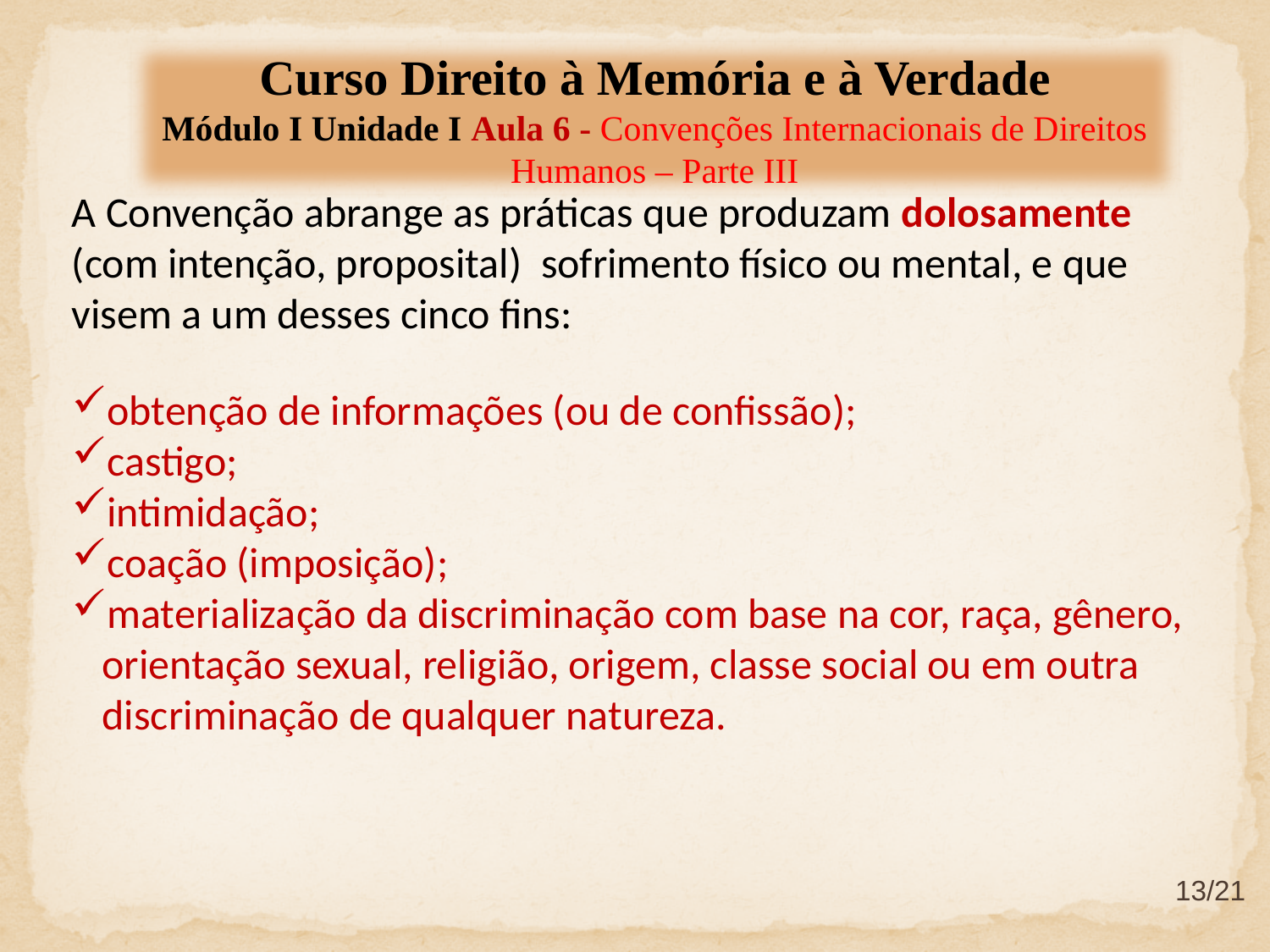

Curso Direito à Memória e à Verdade
Módulo I Unidade I Aula 6 - Convenções Internacionais de Direitos Humanos – Parte III
A Convenção abrange as práticas que produzam dolosamente (com intenção, proposital)  sofrimento físico ou mental, e que visem a um desses cinco fins:
obtenção de informações (ou de confissão);
castigo;
intimidação;
coação (imposição);
materialização da discriminação com base na cor, raça, gênero, orientação sexual, religião, origem, classe social ou em outra discriminação de qualquer natureza.
13/21